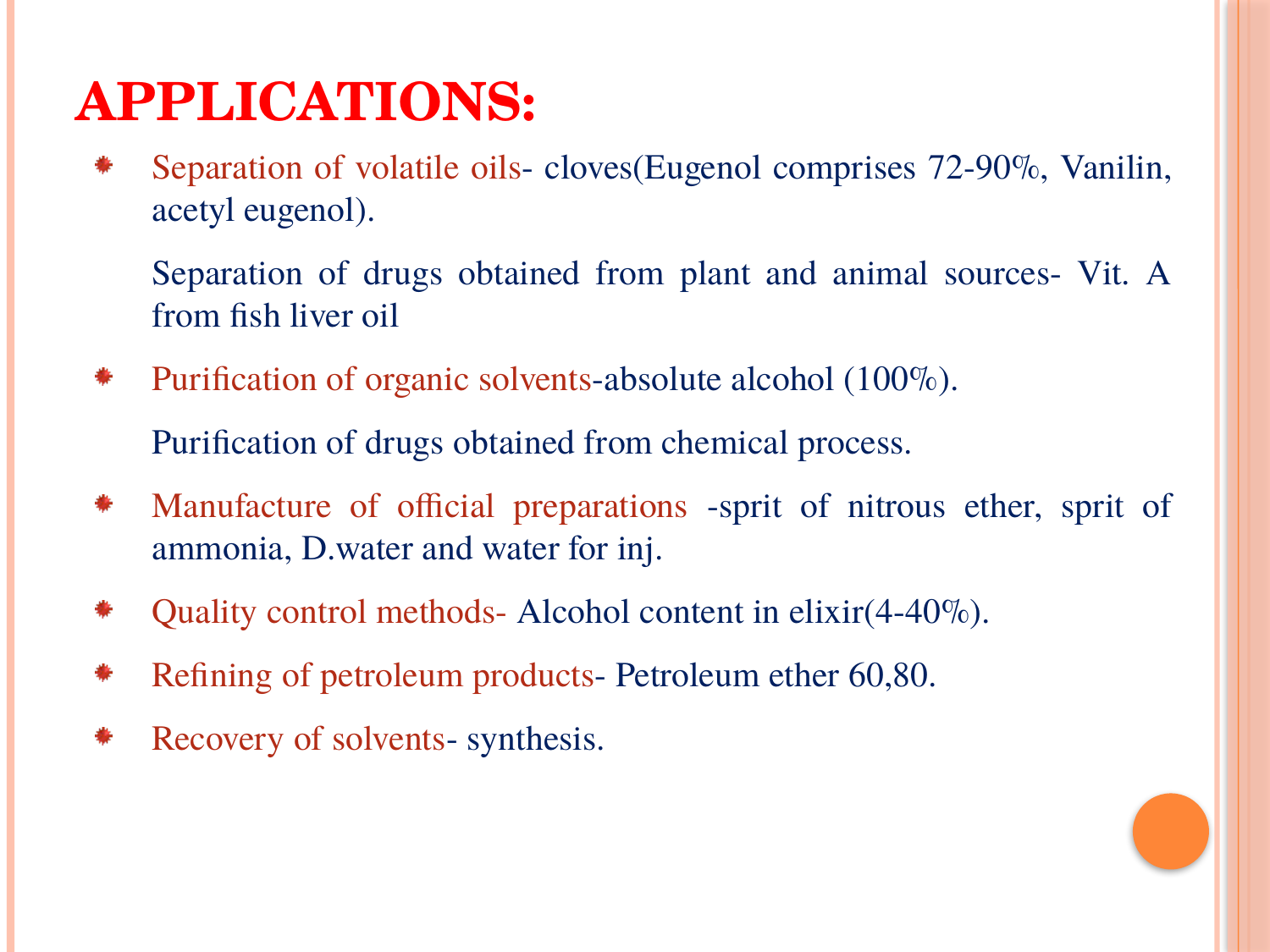

# Applications:
Separation of volatile oils- cloves(Eugenol comprises 72-90%, Vanilin, acetyl eugenol).
	Separation of drugs obtained from plant and animal sources- Vit. A from fish liver oil
Purification of organic solvents-absolute alcohol (100%).
	Purification of drugs obtained from chemical process.
Manufacture of official preparations -sprit of nitrous ether, sprit of ammonia, D.water and water for inj.
Quality control methods- Alcohol content in elixir(4-40%).
Refining of petroleum products- Petroleum ether 60,80.
Recovery of solvents- synthesis.